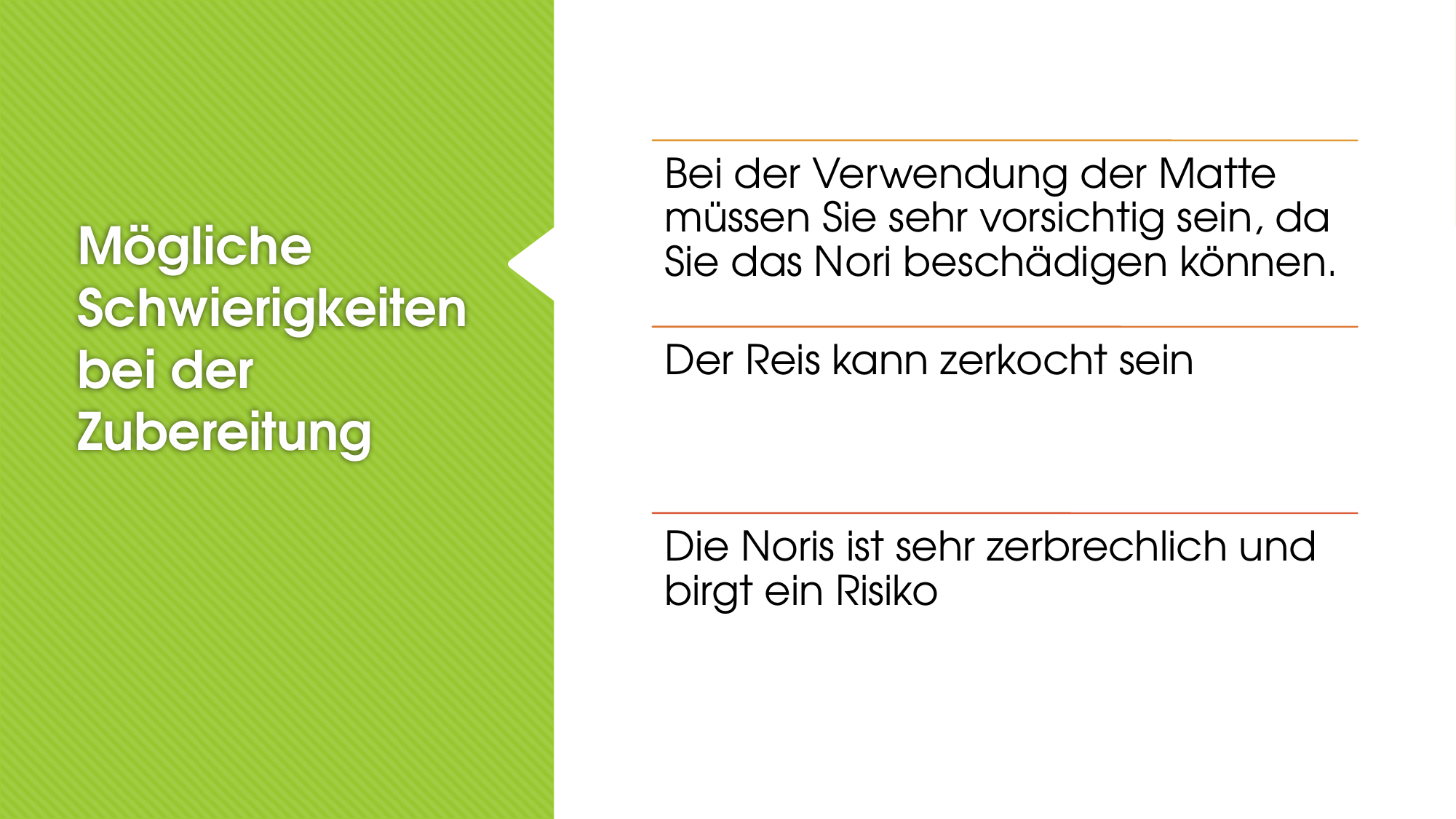

Bei der Verwendung der Matte müssen Sie sehr vorsichtig sein, da Sie das Nori beschädigen können.
Der Reis kann zerkocht sein
Die Noris ist sehr zerbrechlich und birgt ein Risiko
# Mögliche Schwierigkeiten bei der Zubereitung